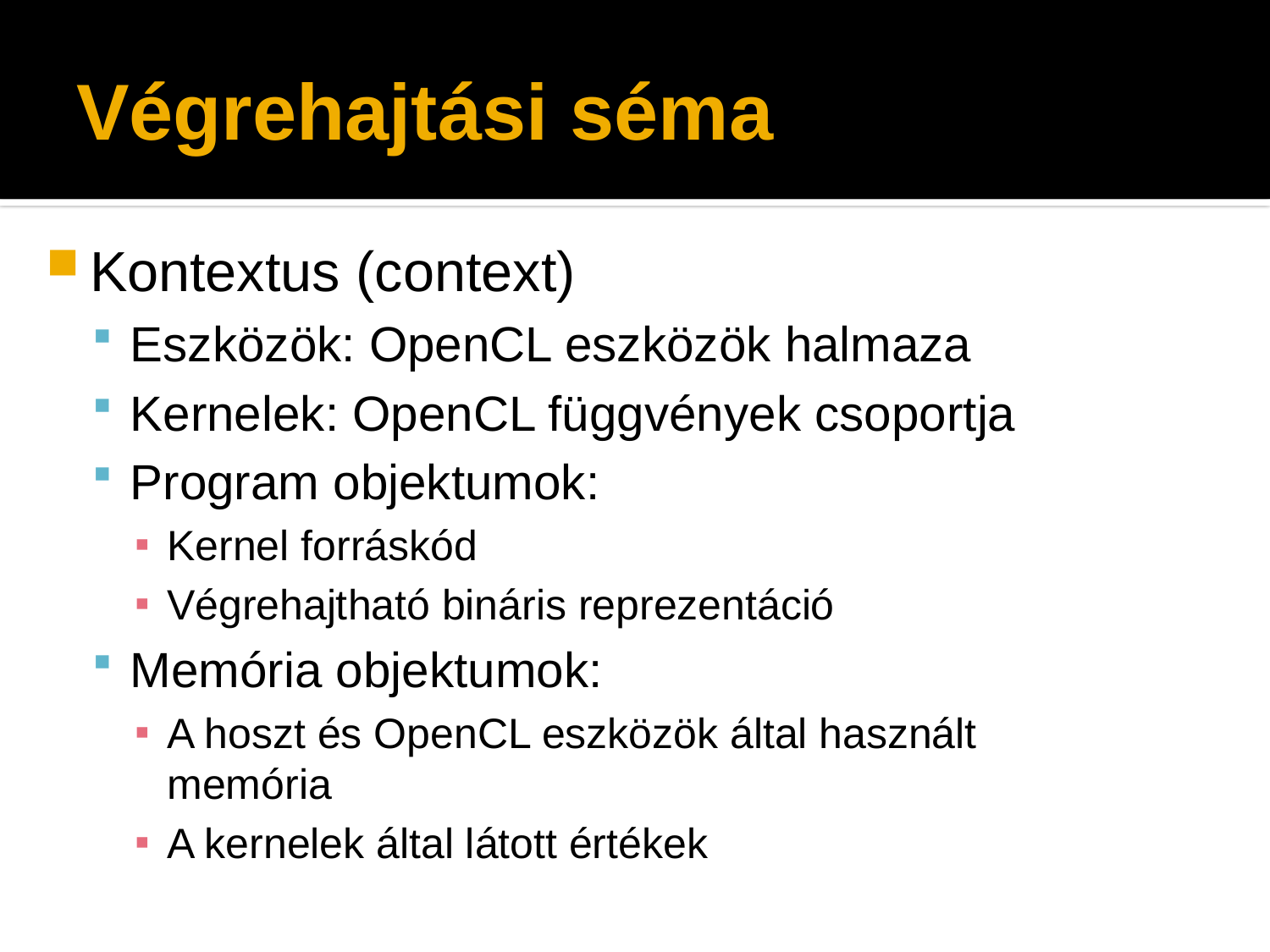

# Végrehajtási séma
Kontextus (context)
Eszközök: OpenCL eszközök halmaza
Kernelek: OpenCL függvények csoportja
Program objektumok:
Kernel forráskód
Végrehajtható bináris reprezentáció
Memória objektumok:
A hoszt és OpenCL eszközök által használt memória
A kernelek által látott értékek